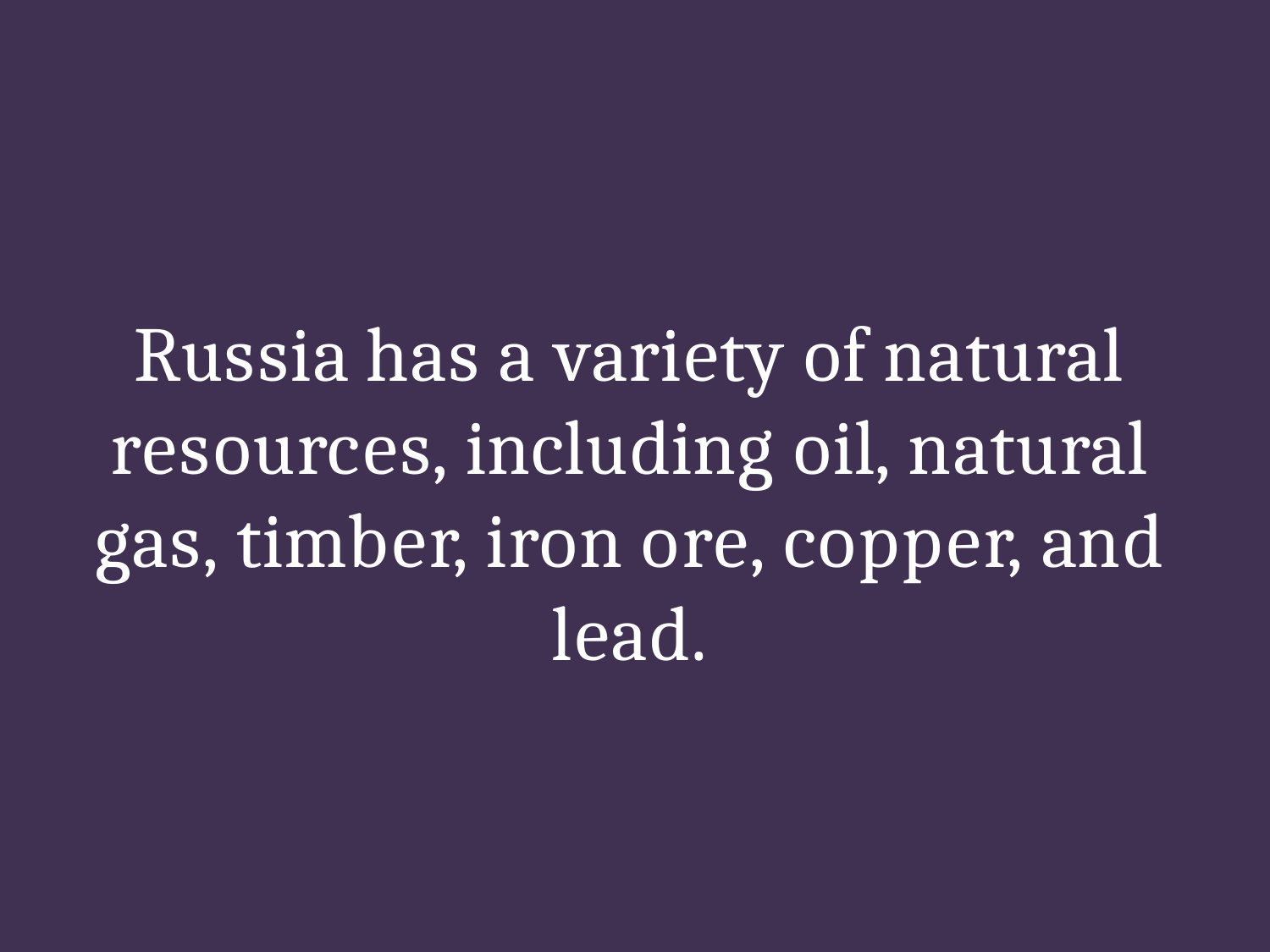

# Russia has a variety of natural resources, including oil, natural gas, timber, iron ore, copper, and lead.